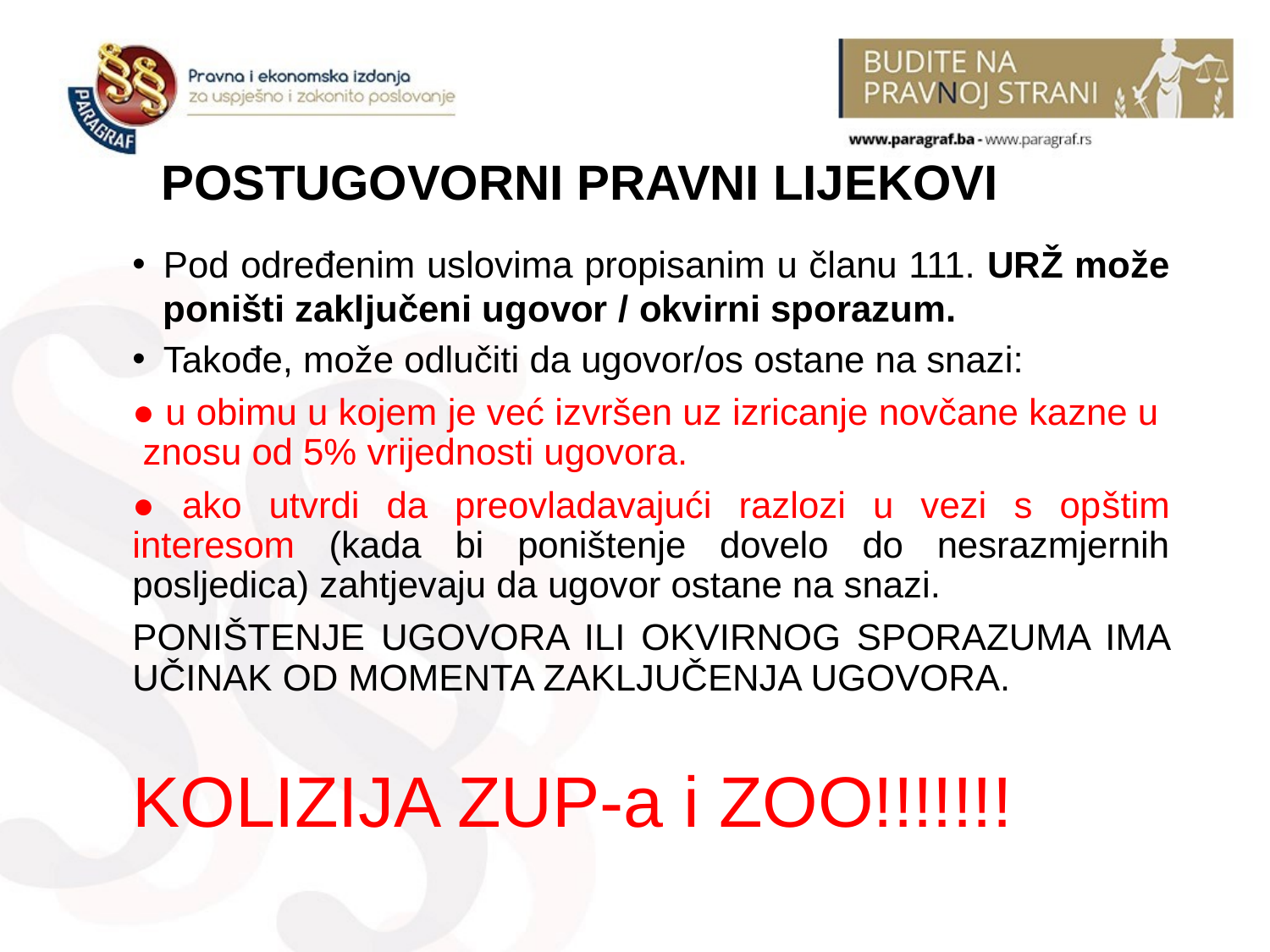

# POSTUGOVORNI PRAVNI LIJEKOVI
Pod određenim uslovima propisanim u članu 111. URŽ može poništi zaključeni ugovor / okvirni sporazum.
Takođe, može odlučiti da ugovor/os ostane na snazi:
● u obimu u kojem je već izvršen uz izricanje novčane kazne u   znosu od 5% vrijednosti ugovora.
● ako utvrdi da preovladavajući razlozi u vezi s opštim interesom (kada bi poništenje dovelo do nesrazmjernih posljedica) zahtjevaju da ugovor ostane na snazi.
PONIŠTENJE UGOVORA ILI OKVIRNOG SPORAZUMA IMA UČINAK OD MOMENTA ZAKLJUČENJA UGOVORA.

KOLIZIJA ZUP-a i ZOO!!!!!!!